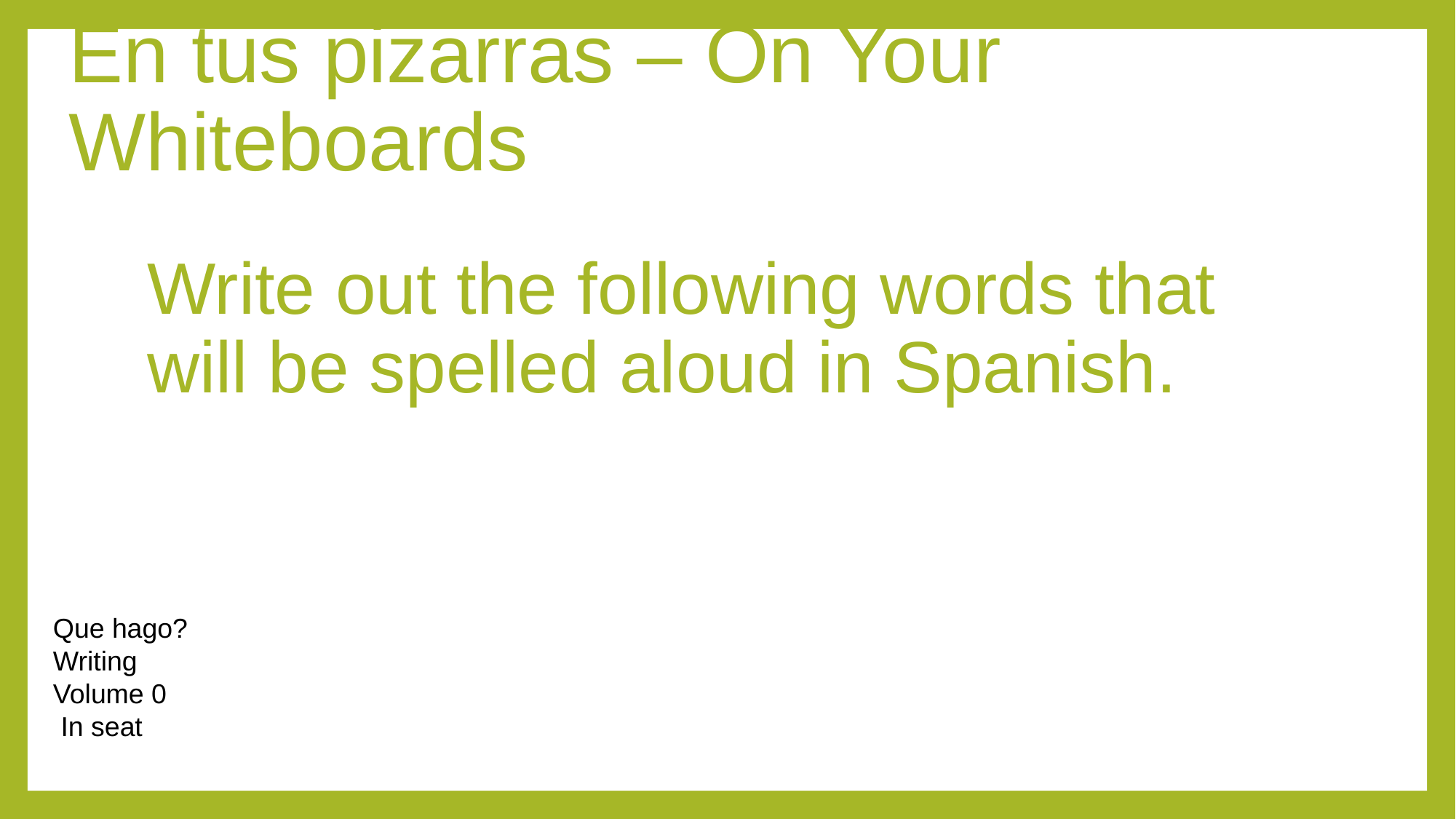

# En tus pizarras – On Your Whiteboards
Write out the following words that will be spelled aloud in Spanish.
Que hago?
Writing
Volume 0
 In seat